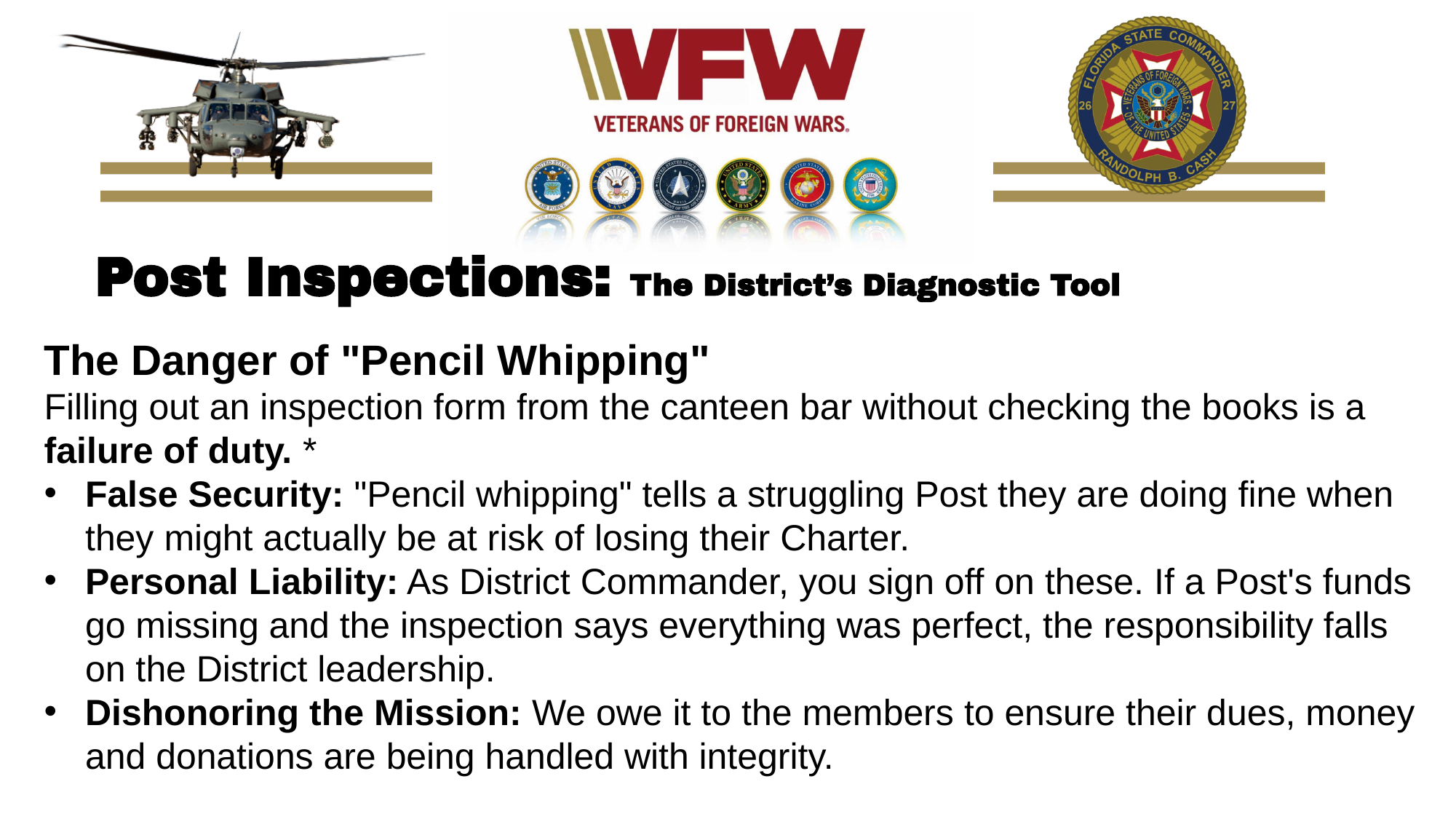

Post Inspections: The District’s Diagnostic Tool
The Danger of "Pencil Whipping"
Filling out an inspection form from the canteen bar without checking the books is a failure of duty. *
False Security: "Pencil whipping" tells a struggling Post they are doing fine when they might actually be at risk of losing their Charter.
Personal Liability: As District Commander, you sign off on these. If a Post's funds go missing and the inspection says everything was perfect, the responsibility falls on the District leadership.
Dishonoring the Mission: We owe it to the members to ensure their dues, money and donations are being handled with integrity.